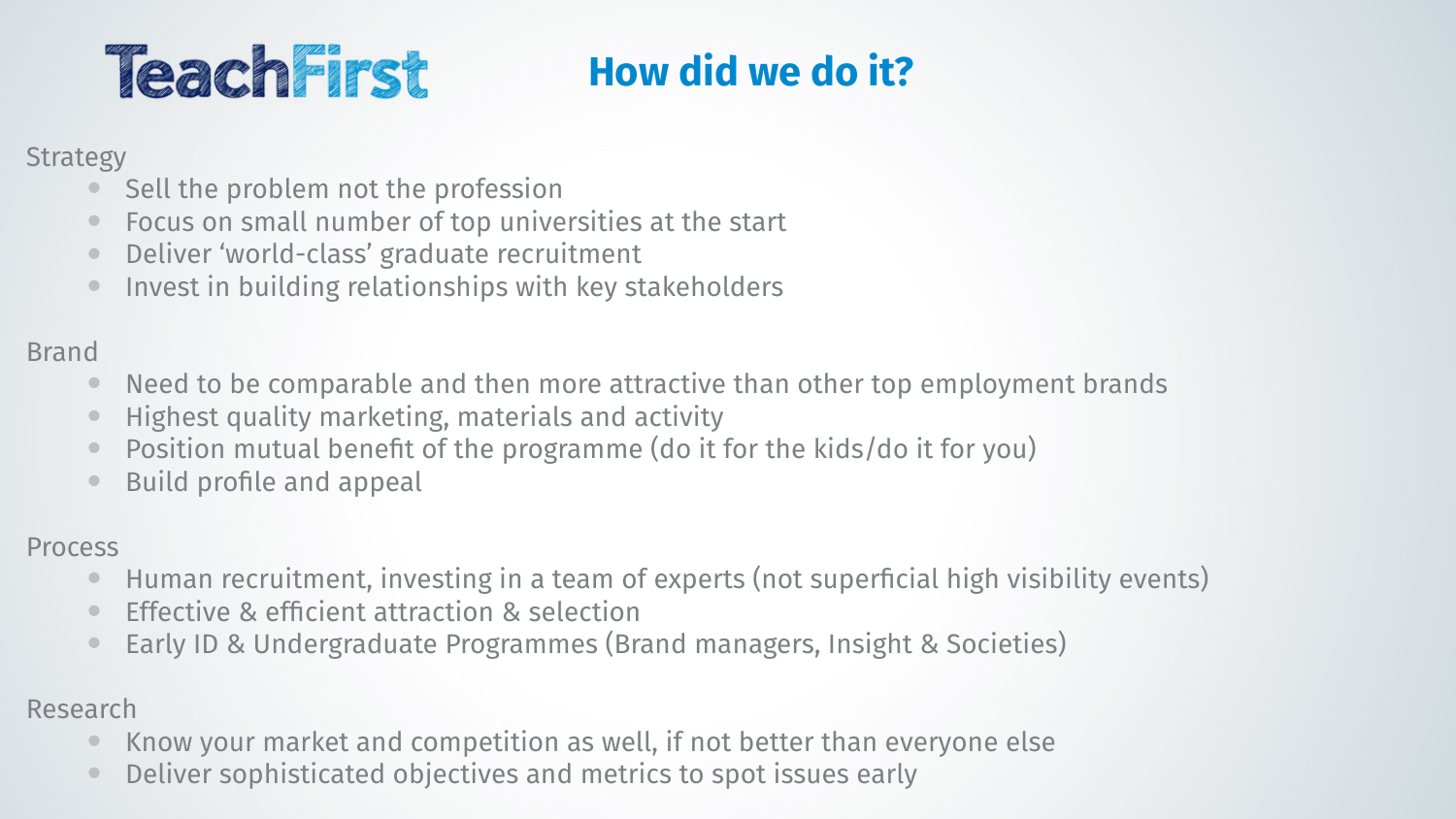

How did we do it?

Strategy
Sell the problem not the profession
Focus on small number of top universities at the start
Deliver ‘world-class’ graduate recruitment
Invest in building relationships with key stakeholders

Brand
Need to be comparable and then more attractive than other top employment brands
Highest quality marketing, materials and activity
Position mutual benefit of the programme (do it for the kids/do it for you)
Build profile and appeal

Process
Human recruitment, investing in a team of experts (not superficial high visibility events)
Effective & efficient attraction & selection
Early ID & Undergraduate Programmes (Brand managers, Insight & Societies)

Research
Know your market and competition as well, if not better than everyone else
Deliver sophisticated objectives and metrics to spot issues early